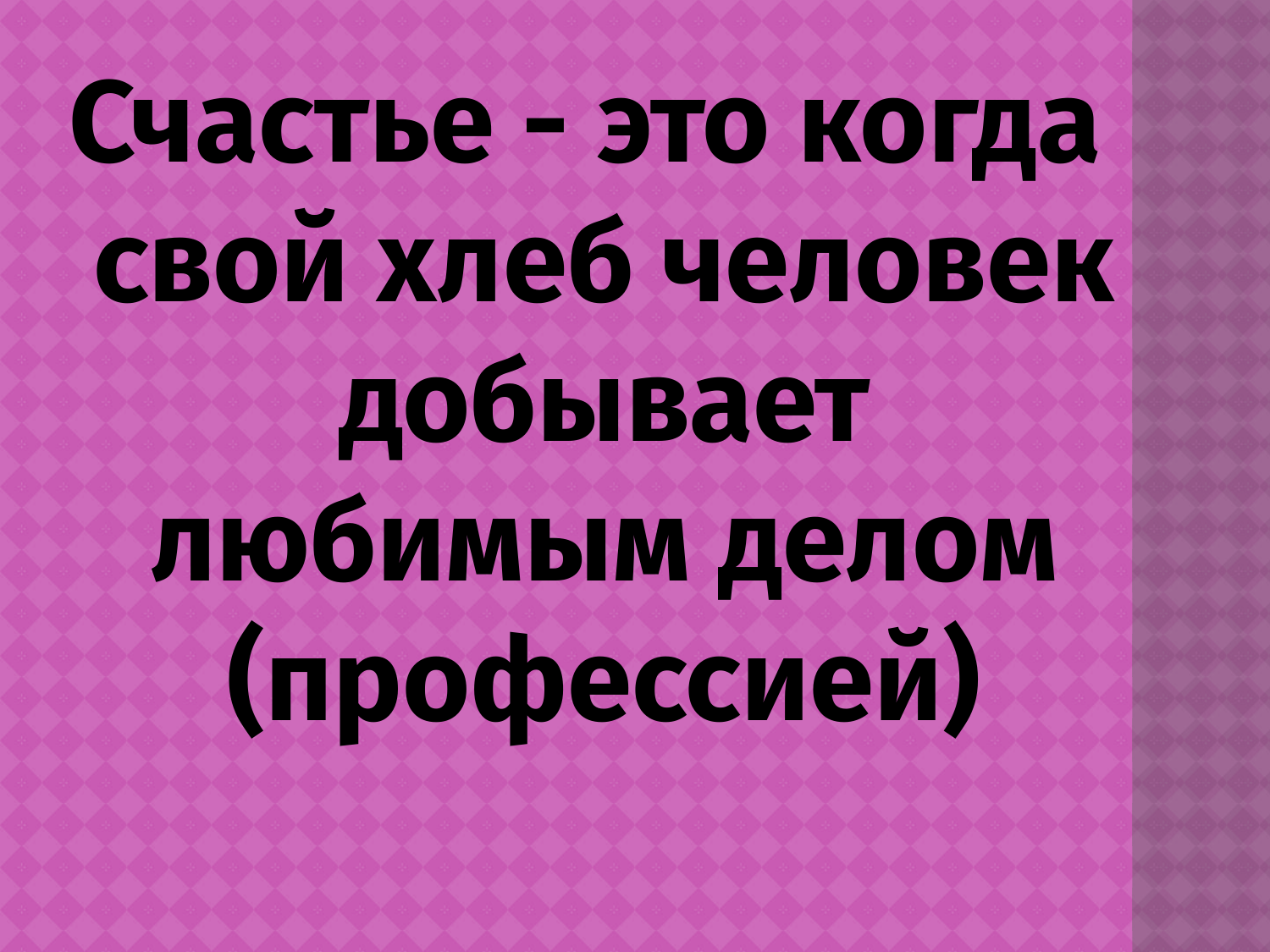

Счастье - это когда свой хлеб человек добывает любимым делом (профессией)
#